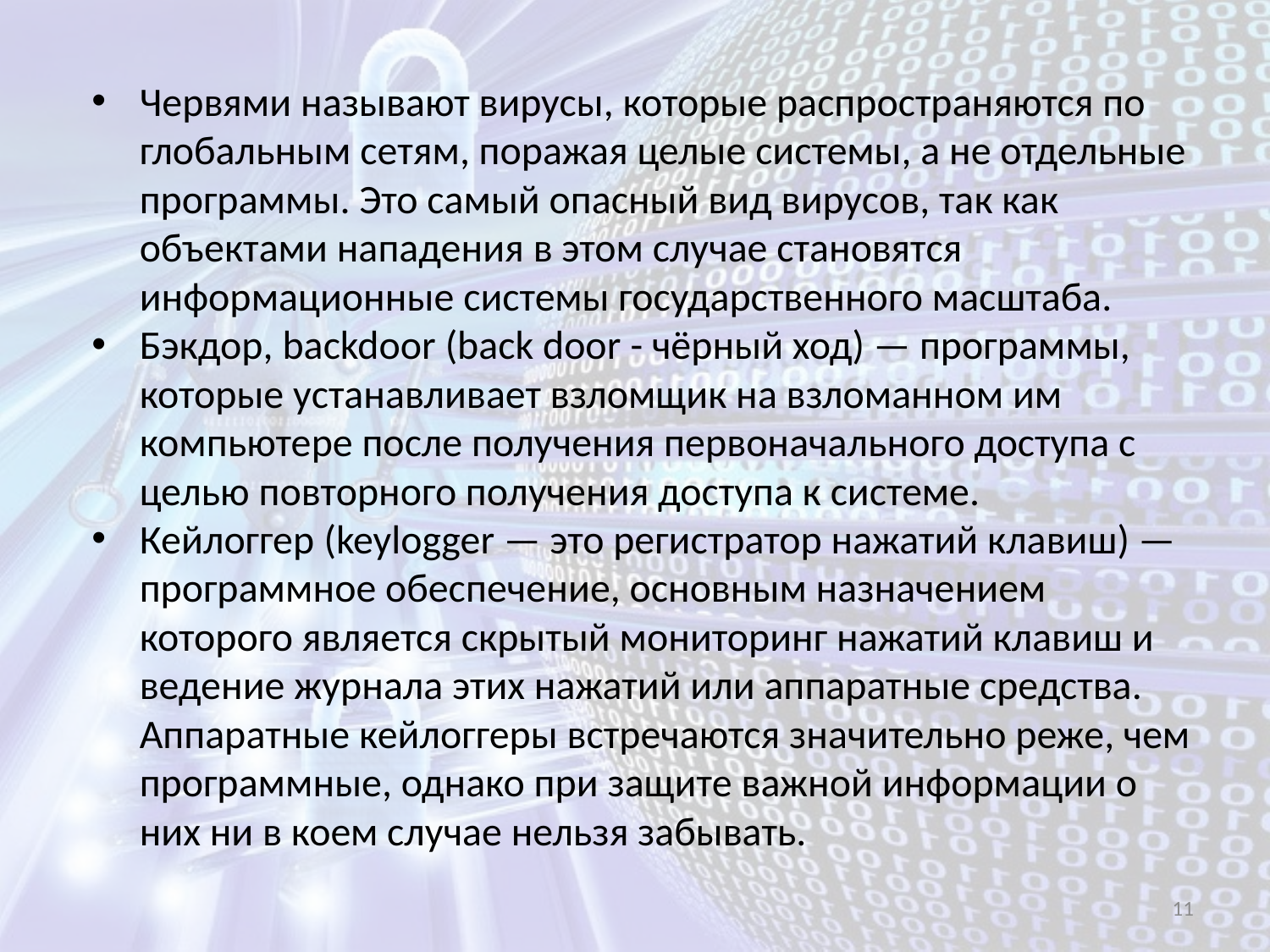

Червями называют вирусы, которые распространяются по глобальным сетям, поражая целые системы, а не отдельные программы. Это самый опасный вид вирусов, так как объектами нападения в этом случае становятся информационные системы государственного масштаба.
Бэкдор, backdoor (back door - чёрный ход) — программы, которые устанавливает взломщик на взломанном им компьютере после получения первоначального доступа с целью повторного получения доступа к системе.
Кейлоггер (keylogger — это регистратор нажатий клавиш) — программное обеспечение, основным назначением которого является скрытый мониторинг нажатий клавиш и ведение журнала этих нажатий или аппаратные средства. Аппаратные кейлоггеры встречаются значительно реже, чем программные, однако при защите важной информации о них ни в коем случае нельзя забывать.

11